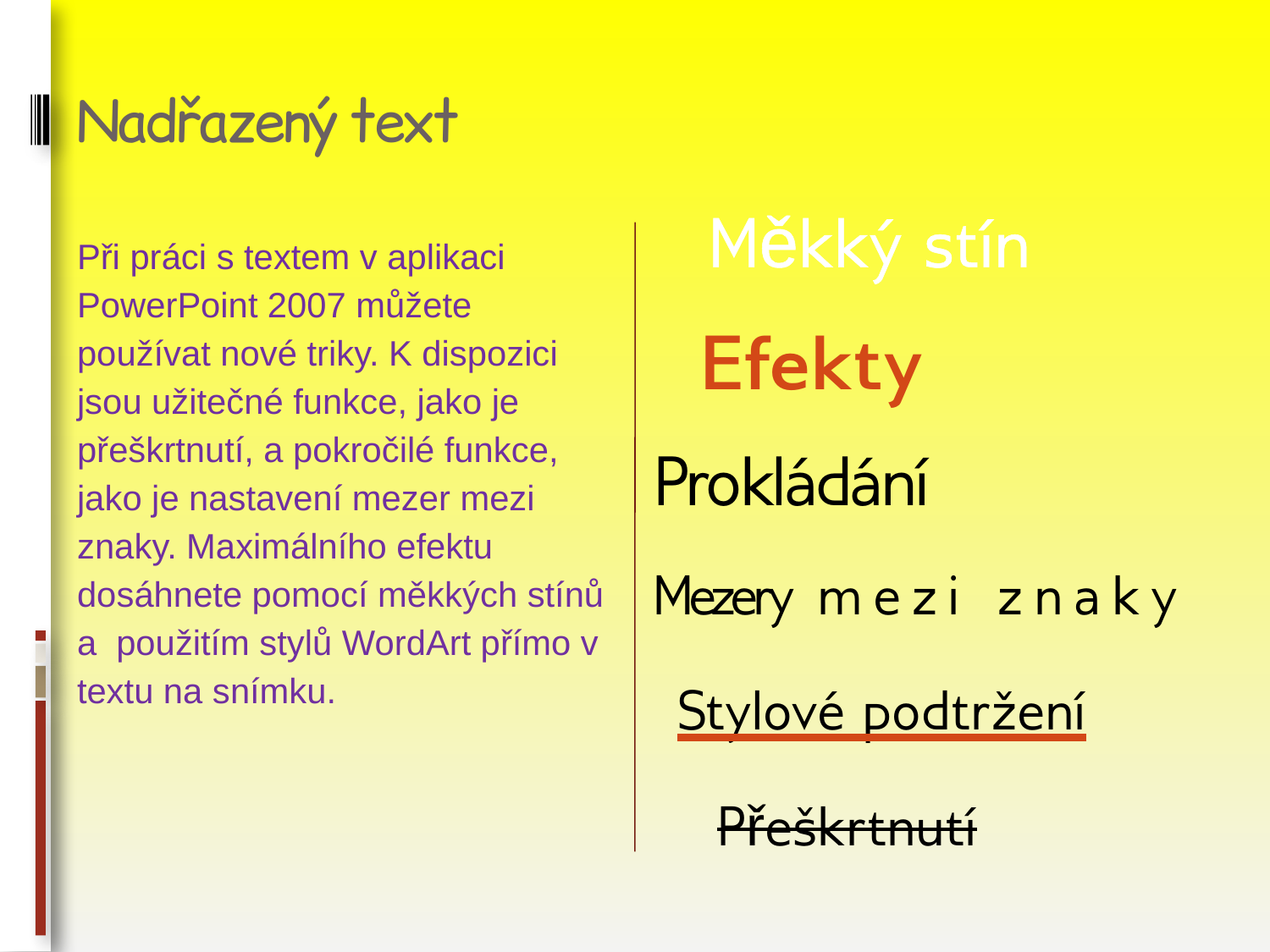

# Nadřazený text
Měkký stín
Při práci s textem v aplikaci PowerPoint 2007 můžete používat nové triky. K dispozici jsou užitečné funkce, jako je přeškrtnutí, a pokročilé funkce, jako je nastavení mezer mezi znaky. Maximálního efektu dosáhnete pomocí měkkých stínů a  použitím stylů WordArt přímo v textu na snímku.
Efekty
Prokládání
Mezery mezi znaky
Stylové podtržení
Přeškrtnutí